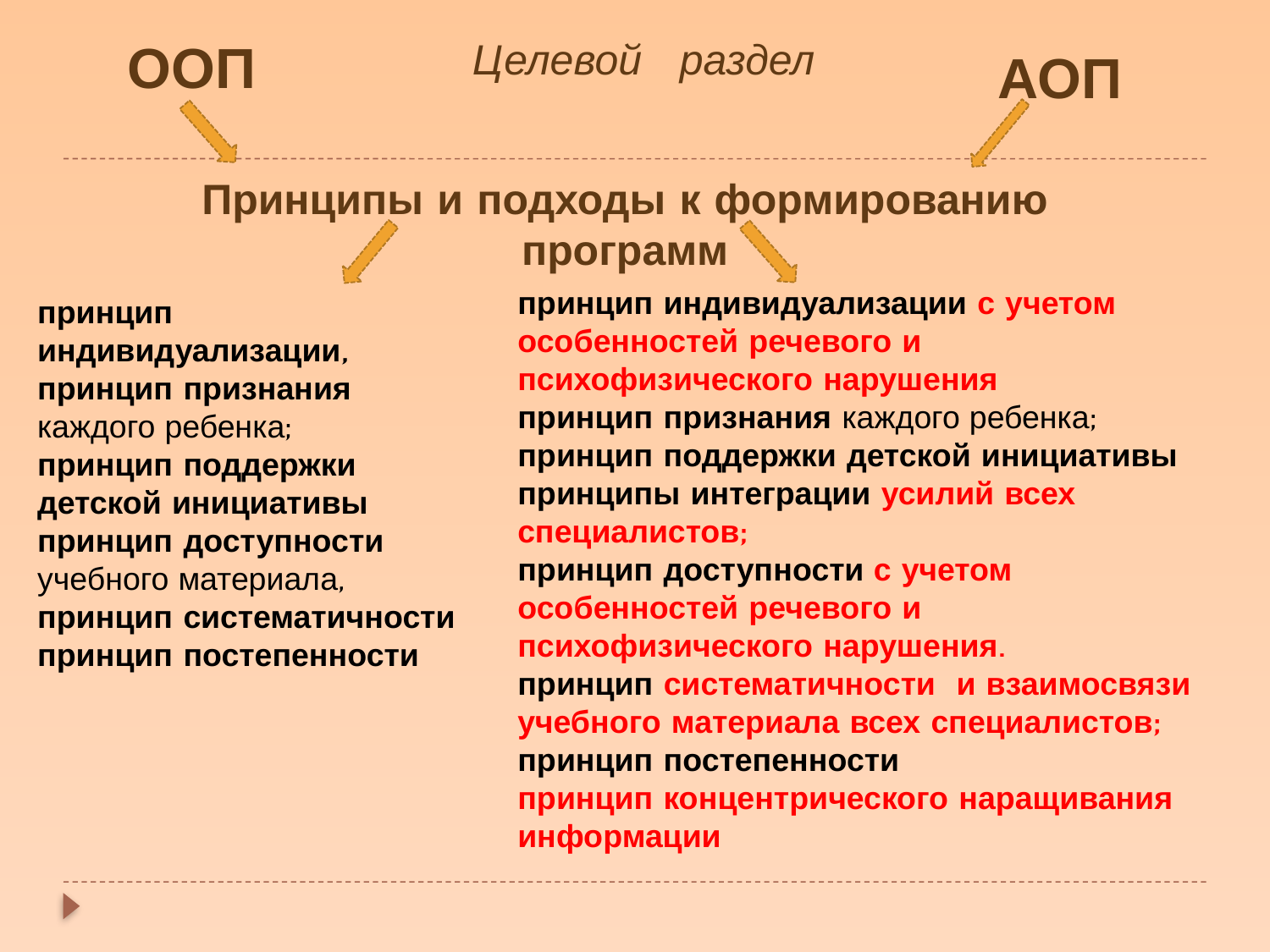

ООП
Целевой   раздел
АОП

Принципы и подходы к формированию программ

принцип индивидуализации с учетом  особенностей речевого и психофизического нарушения
принцип признания каждого ребенка;
принцип поддержки детской инициативы
принципы интеграции усилий всех специалистов;
принцип доступности с учетом особенностей речевого и психофизического нарушения.
принцип систематичности  и взаимосвязи учебного материала всех специалистов;
принцип постепенности
принцип концентрического наращивания информации
принцип индивидуализации,
принцип признания каждого ребенка;
принцип поддержки детской инициативы
принцип доступности учебного материала,
принцип систематичности
принцип постепенности